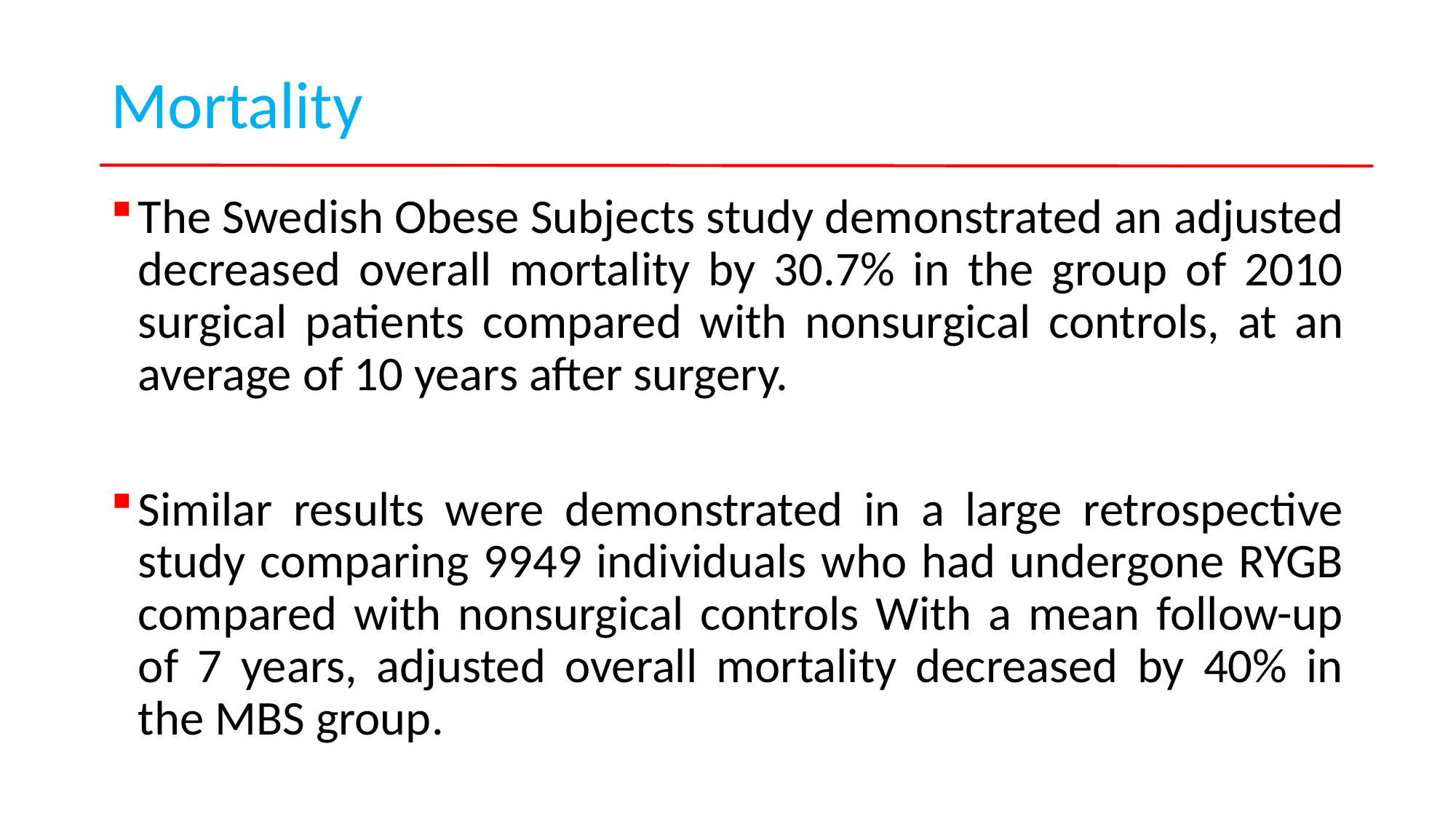

# Mortality
The Swedish Obese Subjects study demonstrated an adjusted decreased overall mortality by 30.7% in the group of 2010 surgical patients compared with nonsurgical controls, at an average of 10 years after surgery.

Similar results were demonstrated in a large retrospective study comparing 9949 individuals who had undergone RYGB compared with nonsurgical controls With a mean follow-up of 7 years, adjusted overall mortality decreased by 40% in the MBS group.